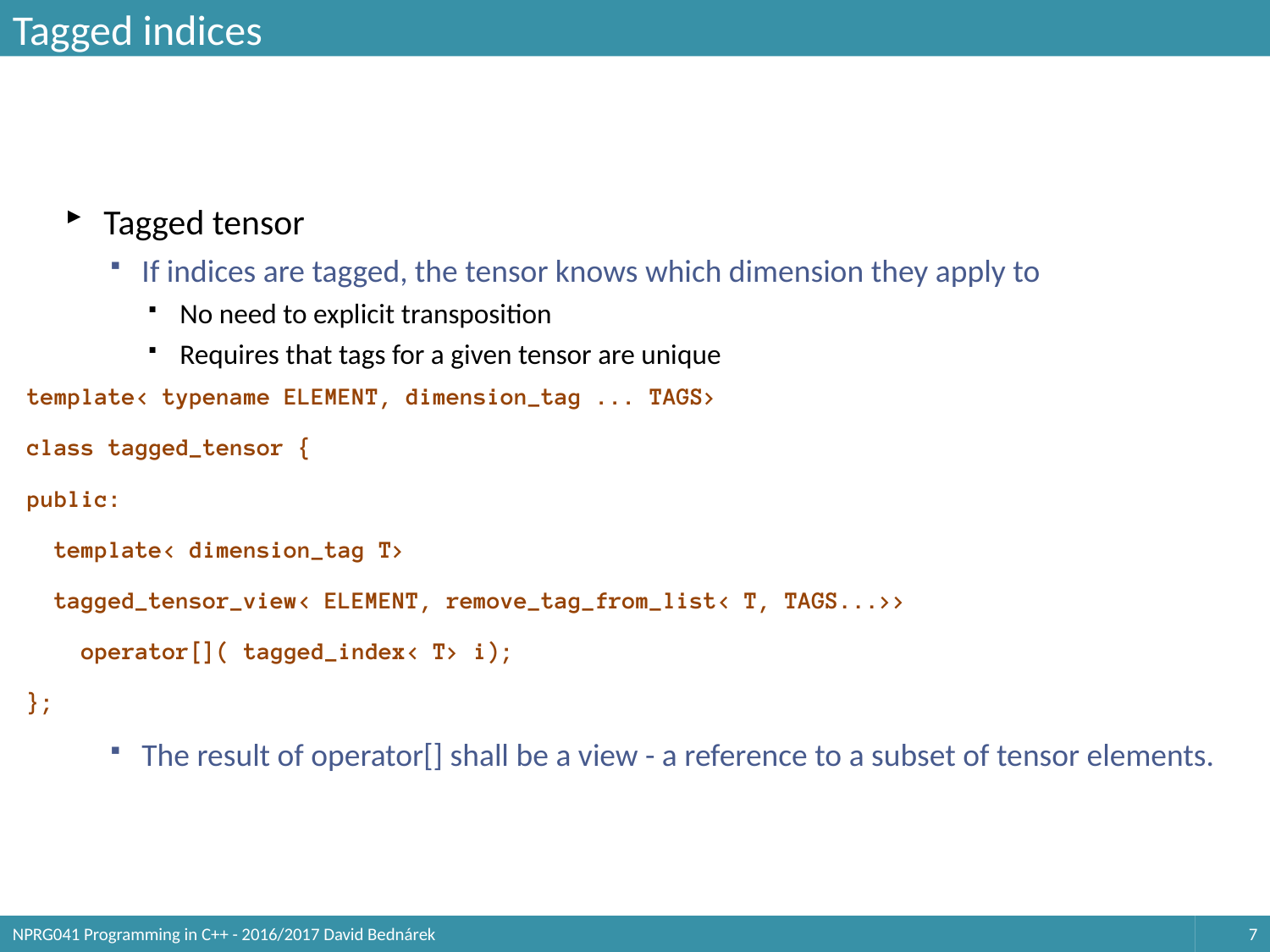

# Tagged indices
Tagged tensor
If indices are tagged, the tensor knows which dimension they apply to
No need to explicit transposition
Requires that tags for a given tensor are unique
template< typename ELEMENT, dimension_tag ... TAGS>
class tagged_tensor {
public:
  template< dimension_tag T>
  tagged_tensor_view< ELEMENT, remove_tag_from_list< T, TAGS...>>
    operator[]( tagged_index< T> i);
};
The result of operator[] shall be a view - a reference to a subset of tensor elements.
NPRG041 Programming in C++ - 2016/2017 David Bednárek
7